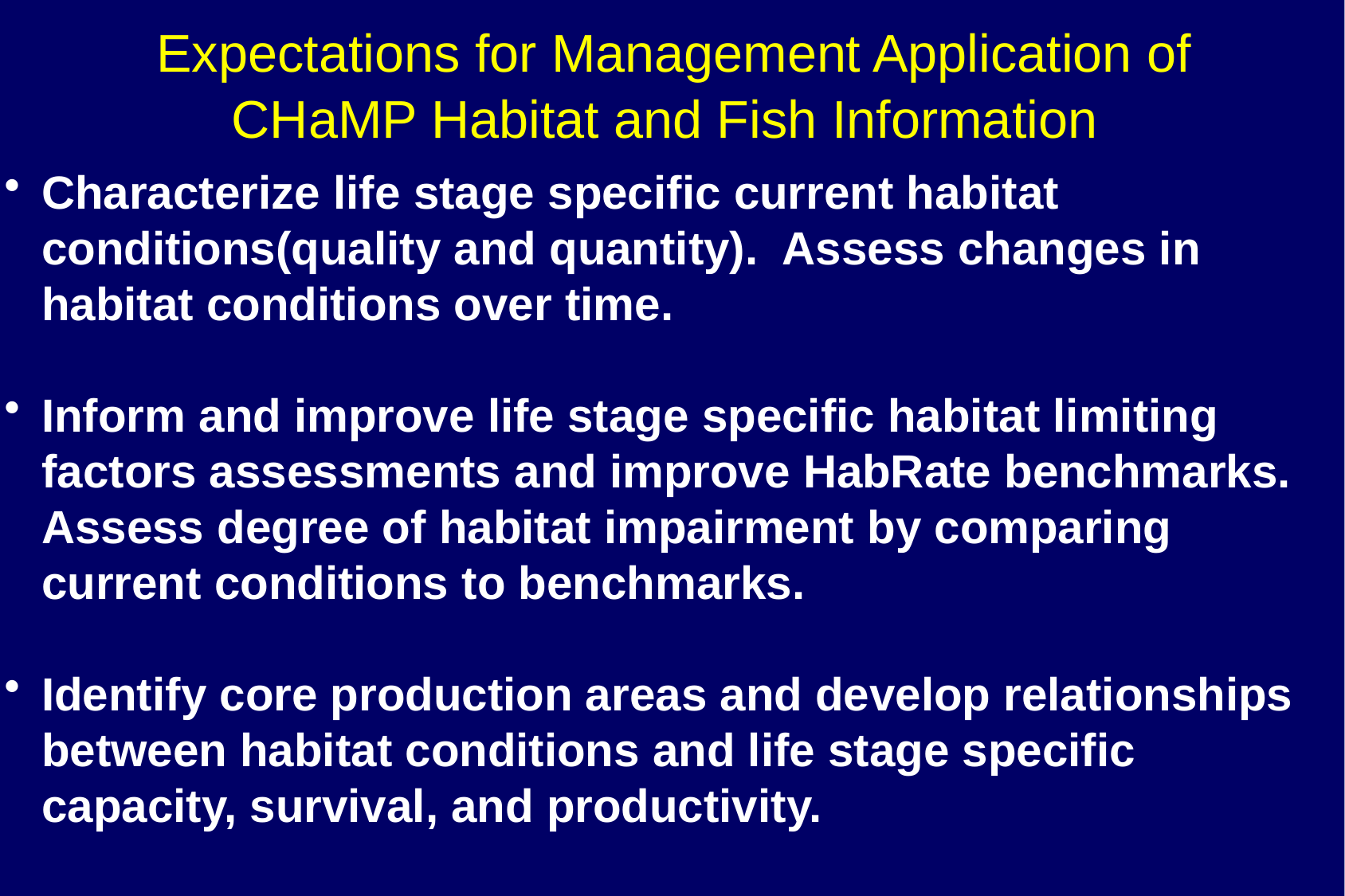

Expectations for Management Application of CHaMP Habitat and Fish Information
Characterize life stage specific current habitat conditions(quality and quantity).  Assess changes in habitat conditions over time.

Inform and improve life stage specific habitat limiting factors assessments and improve HabRate benchmarks. Assess degree of habitat impairment by comparing current conditions to benchmarks.

Identify core production areas and develop relationships between habitat conditions and life stage specific capacity, survival, and productivity.